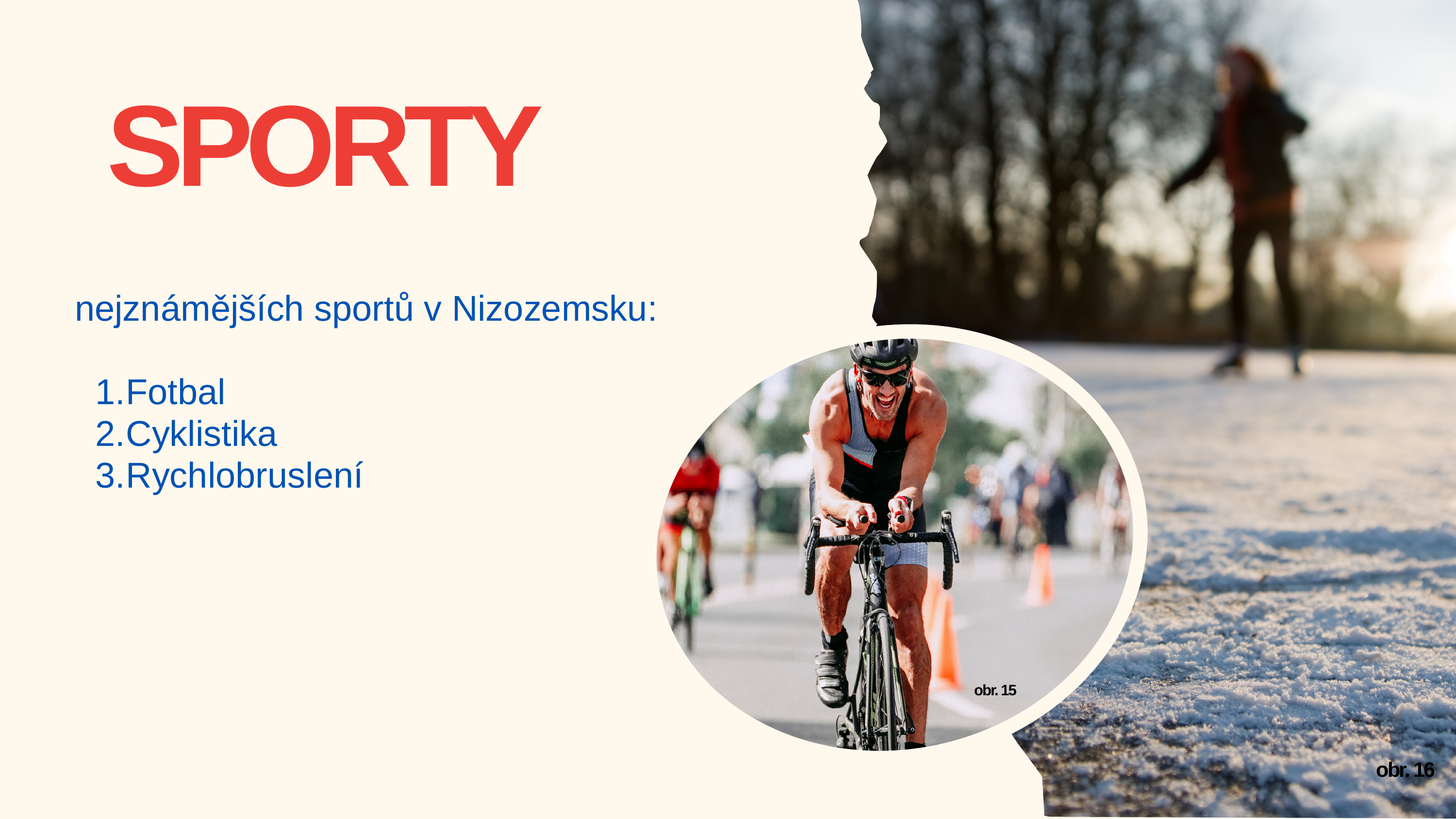

SPORTY
 nejznámějších sportů v Nizozemsku:

Fotbal
Cyklistika
Rychlobruslení

obr. 15
obr. 16